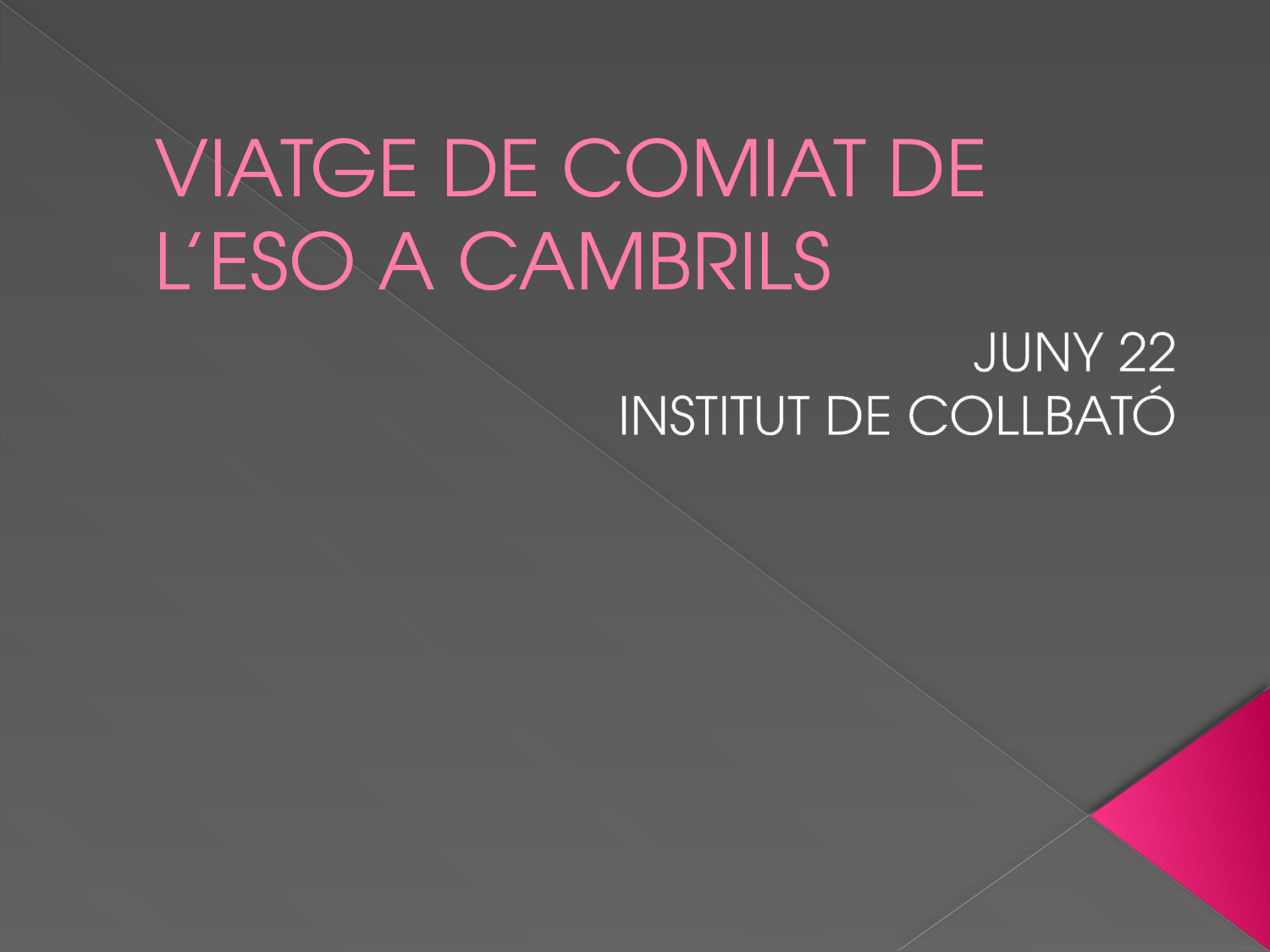

# VIATGE DE COMIAT DE L’ESO A CAMBRILS
JUNY 22
INSTITUT DE COLLBATÓ